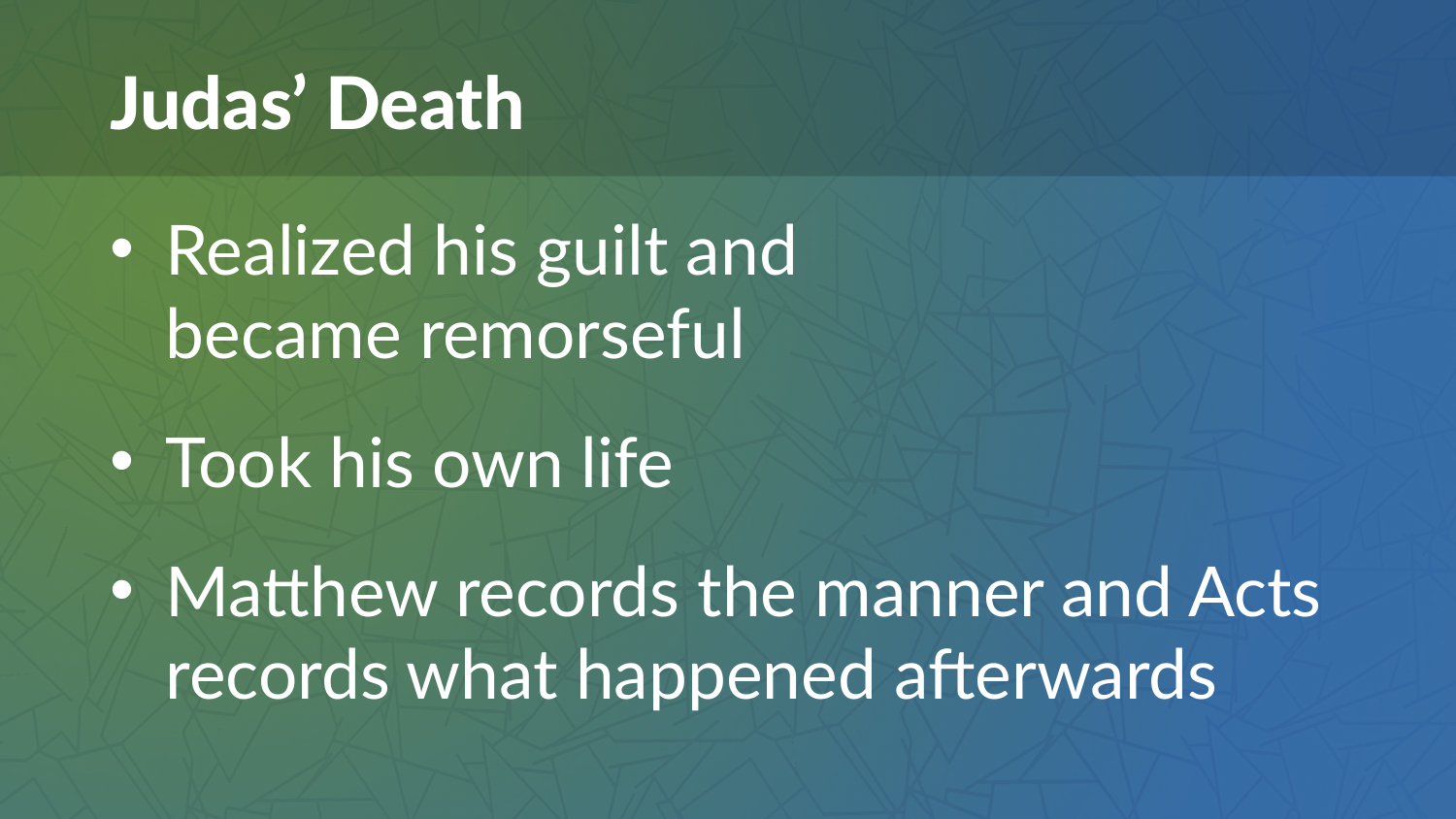

# Judas’ Death
Realized his guilt and
became remorseful
Took his own life
Matthew records the manner and Acts records what happened afterwards